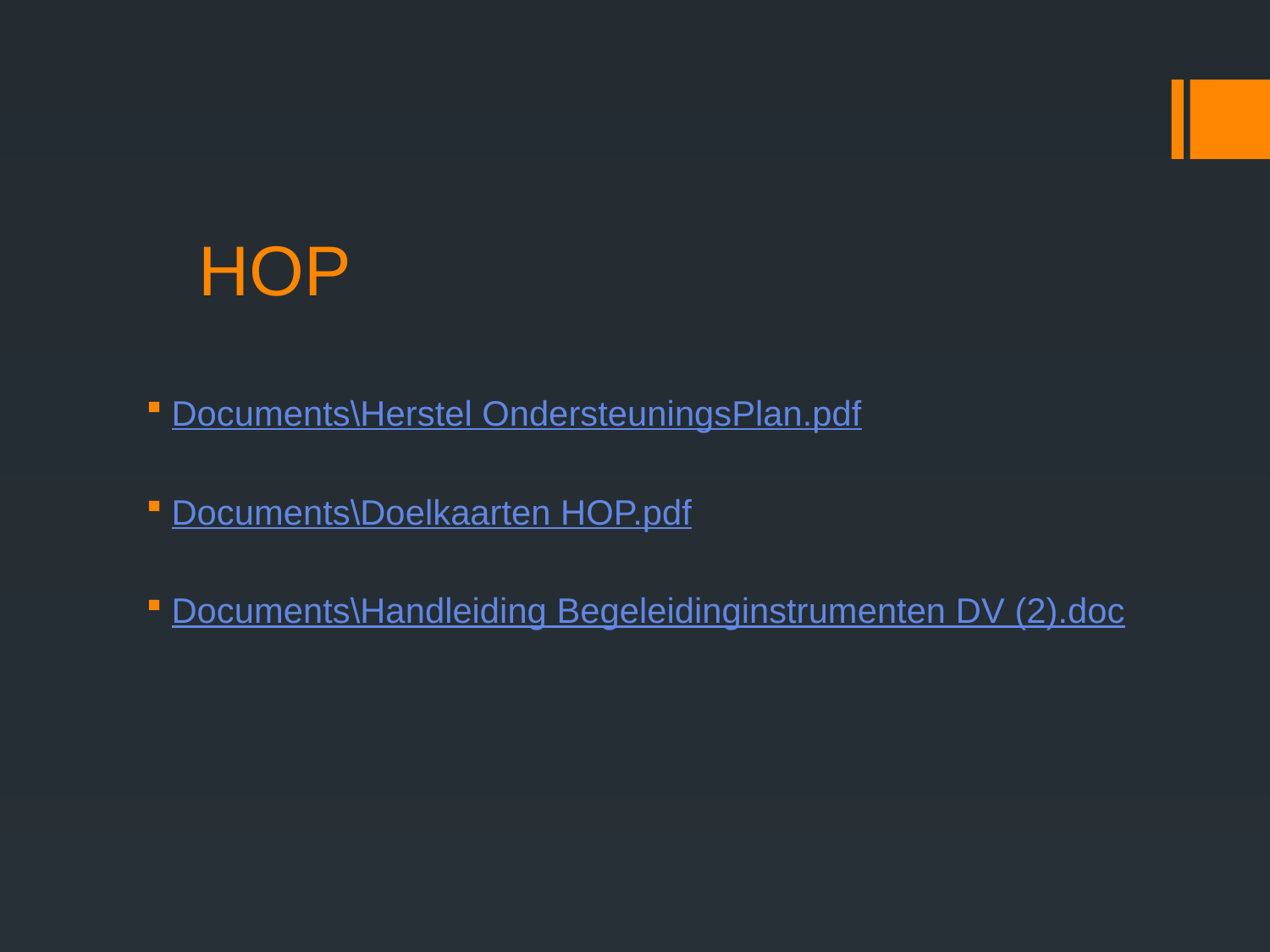

# HOP
Documents\Herstel OndersteuningsPlan.pdf

Documents\Doelkaarten HOP.pdf

Documents\Handleiding Begeleidinginstrumenten DV (2).doc